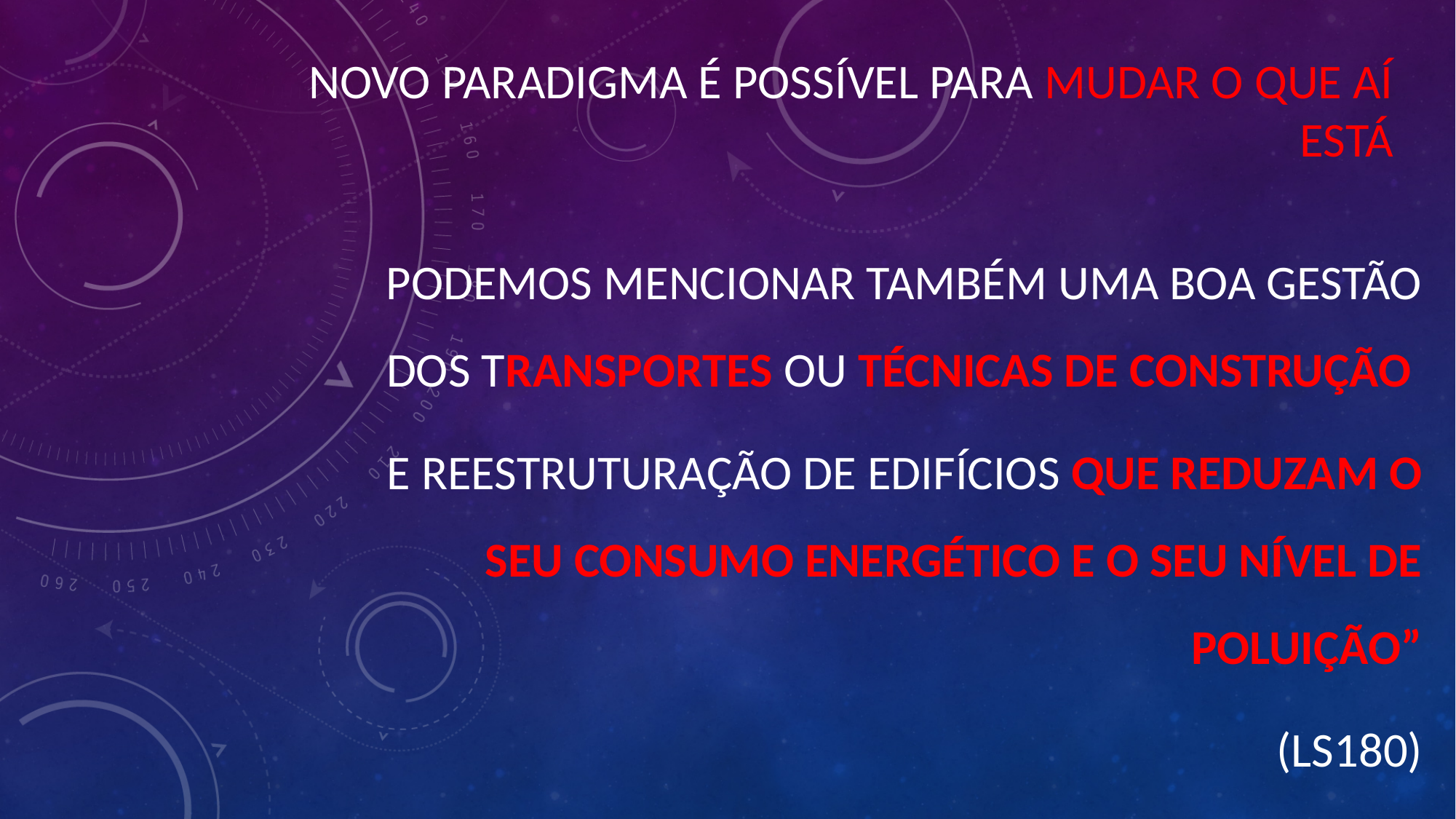

# NOVO PARADIGMA É POSSÍVEL PARA MUDAR O QUE AÍ ESTÁ
PODEMOS MENCIONAR TAMBÉM UMA BOA GESTÃO DOS TRANSPORTES OU TÉCNICAS DE CONSTRUÇÃO
E REESTRUTURAÇÃO DE EDIFÍCIOS QUE REDUZAM O SEU CONSUMO ENERGÉTICO E O SEU NÍVEL DE POLUIÇÃO”
(LS180)